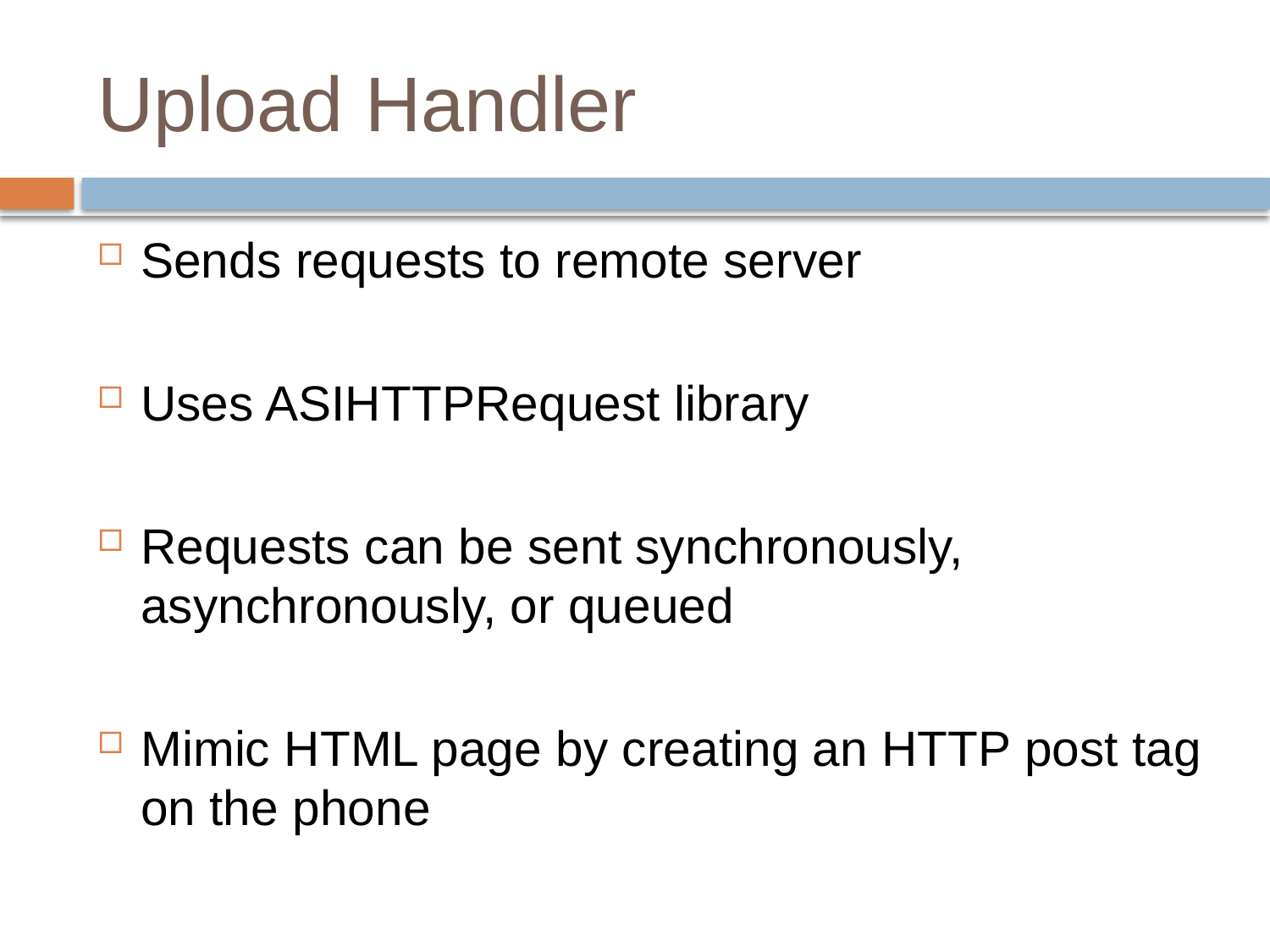

# Upload Handler
Sends requests to remote server

Uses ASIHTTPRequest library

Requests can be sent synchronously, asynchronously, or queued

Mimic HTML page by creating an HTTP post tag on the phone